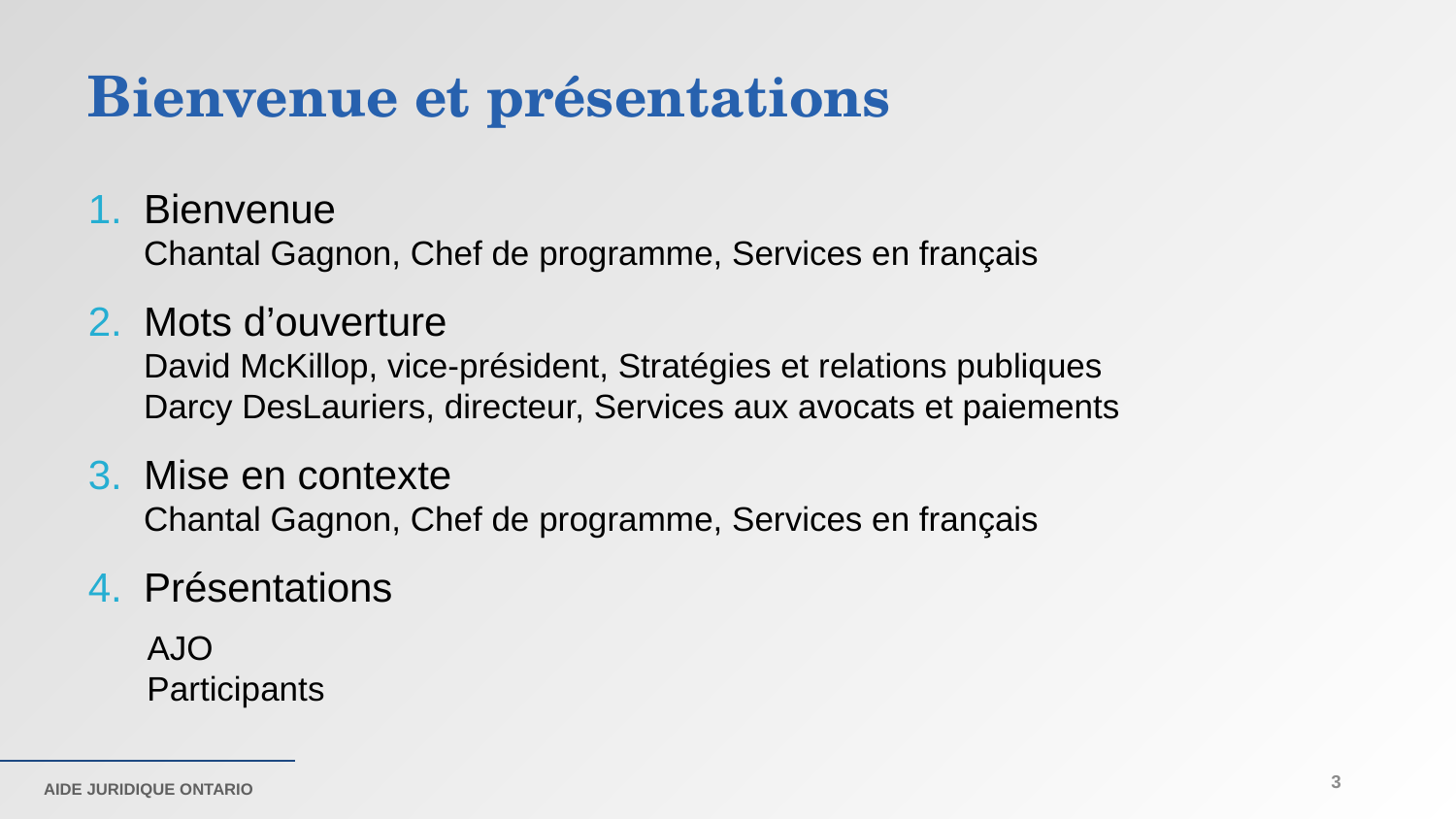

# Bienvenue et présentations
Bienvenue
Chantal Gagnon, Chef de programme, Services en français
Mots d’ouverture
David McKillop, vice-président, Stratégies et relations publiques
Darcy DesLauriers, directeur, Services aux avocats et paiements
Mise en contexte
Chantal Gagnon, Chef de programme, Services en français
Présentations
 AJO
 Participants

3